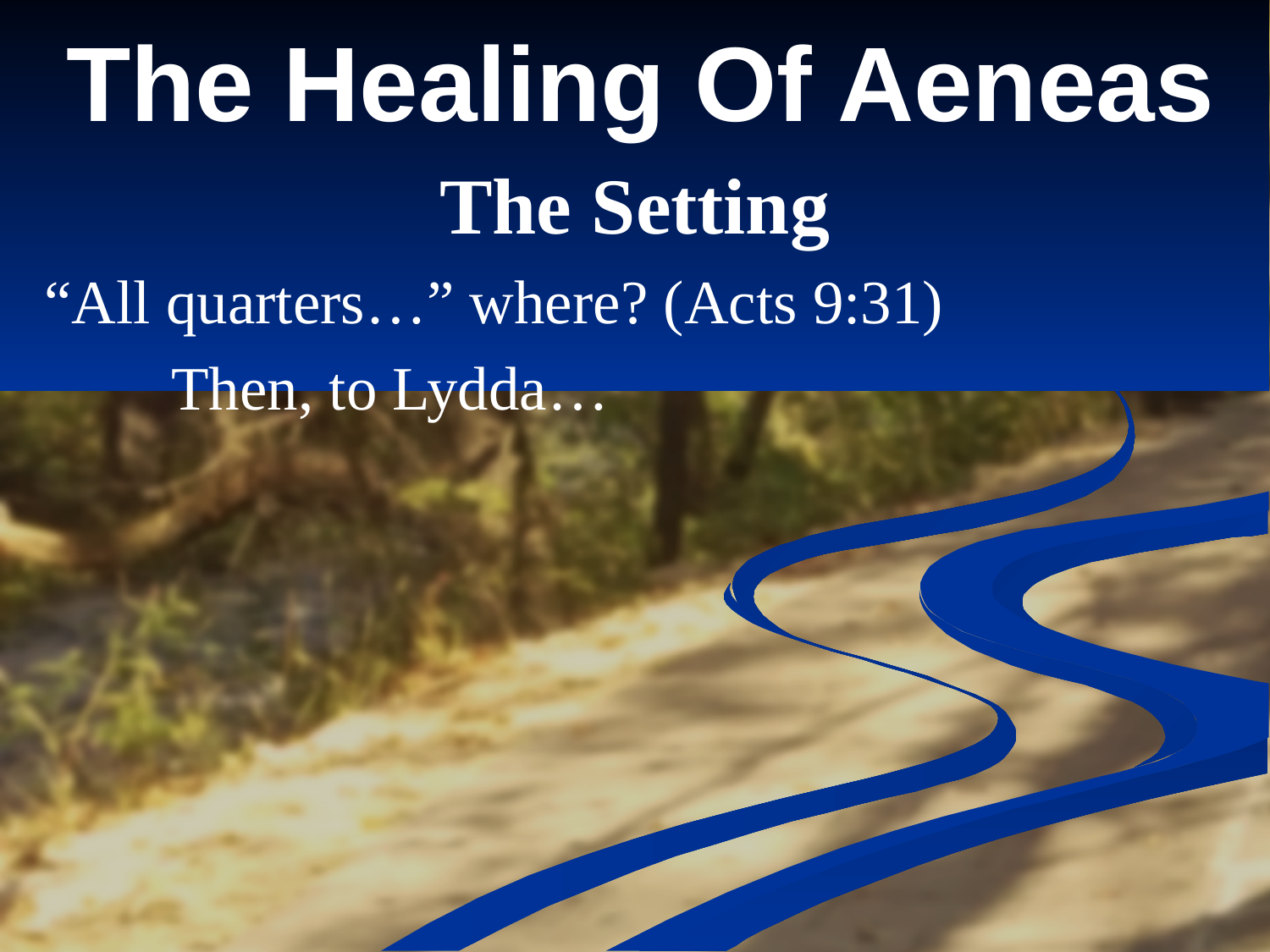

# The Healing Of Aeneas
The Setting
“All quarters…” where? (Acts 9:31)
	Then, to Lydda…